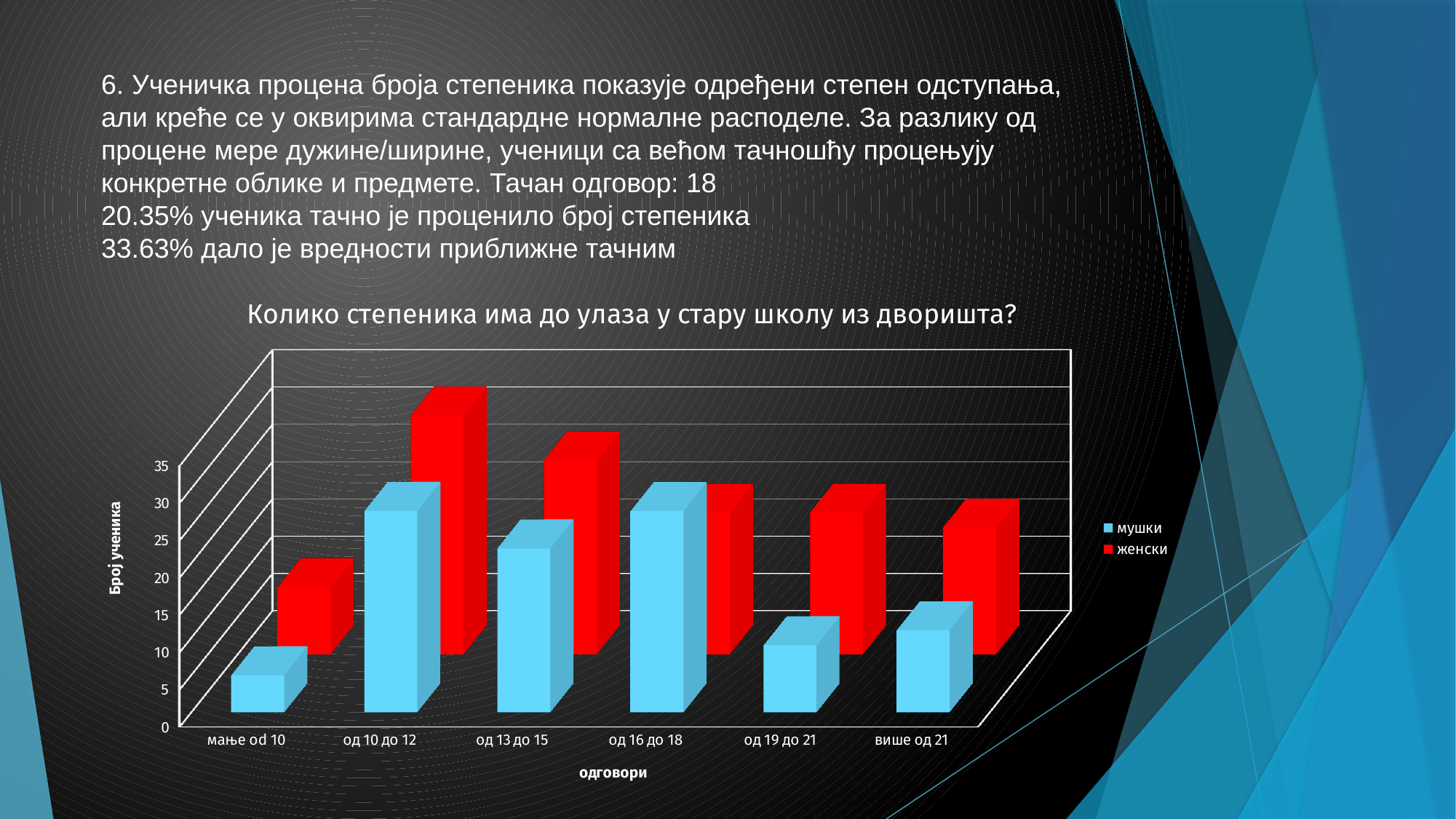

# 6. Ученичка процена броја степеника показује одређени степен одступања, али креће се у оквирима стандардне нормалне расподеле. За разлику од процене мере дужине/ширине, ученици са већом тачношћу процењују конкретне облике и предмете. Тачан одговор: 18 20.35% ученика тачно је проценило број степеника 33.63% дало је вредности приближне тачним

[unsupported chart]